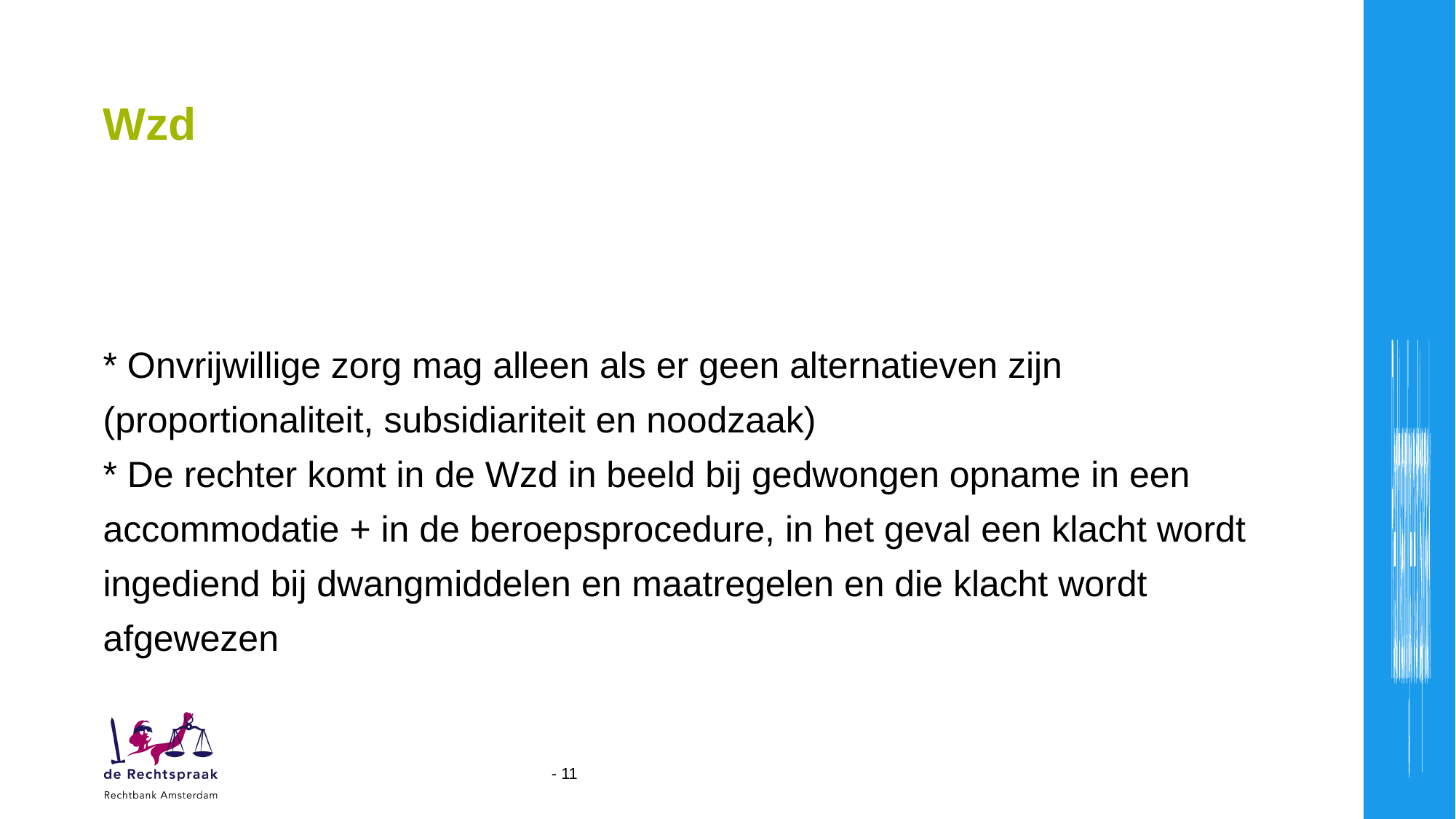

# Wzd

* Onvrijwillige zorg mag alleen als er geen alternatieven zijn (proportionaliteit, subsidiariteit en noodzaak)
* De rechter komt in de Wzd in beeld bij gedwongen opname in een accommodatie + in de beroepsprocedure, in het geval een klacht wordt ingediend bij dwangmiddelen en maatregelen en die klacht wordt afgewezen

 - 11